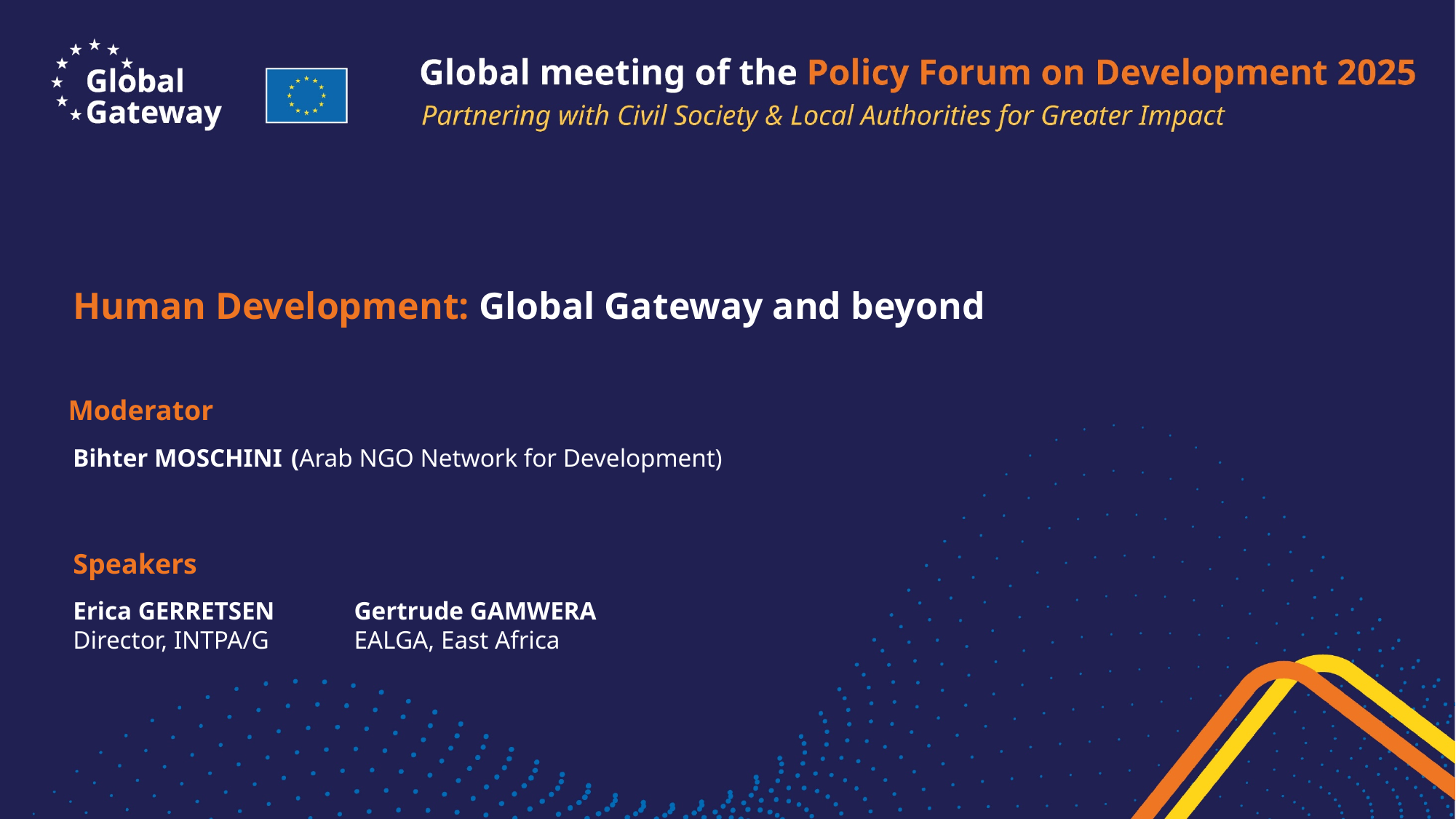

Human Development: Global Gateway and beyond
Moderator
Bihter MOSCHINI	(Arab NGO Network for Development)
Speakers
Gertrude GAMWERA EALGA, East Africa
Erica GERRETSEN
Director, INTPA/G